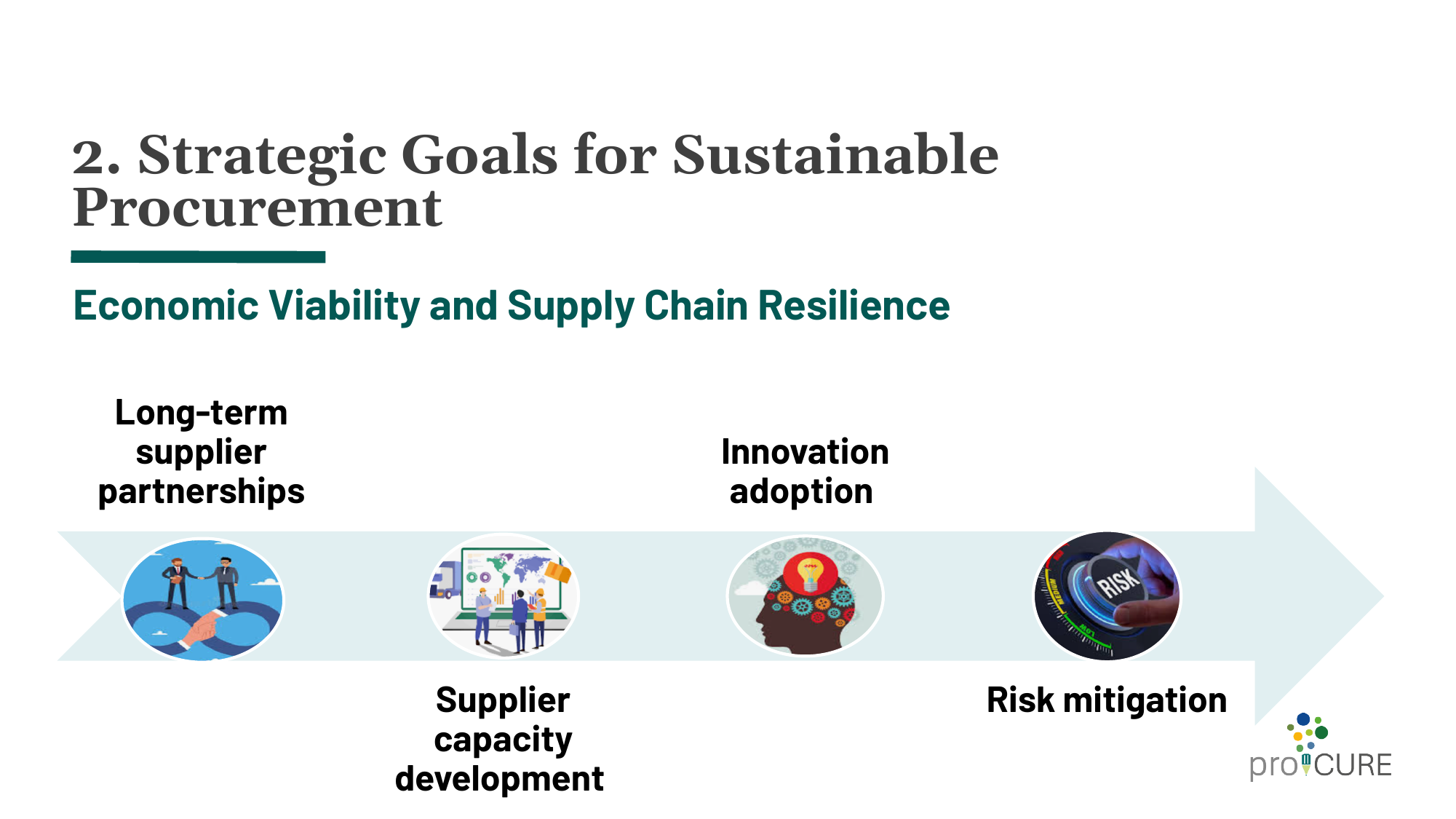

# 2. Strategic Goals for Sustainable Procurement

Long-term supplier partnerships

Innovation adoption

Supplier capacity development

Risk mitigation
Economic Viability and Supply Chain Resilience